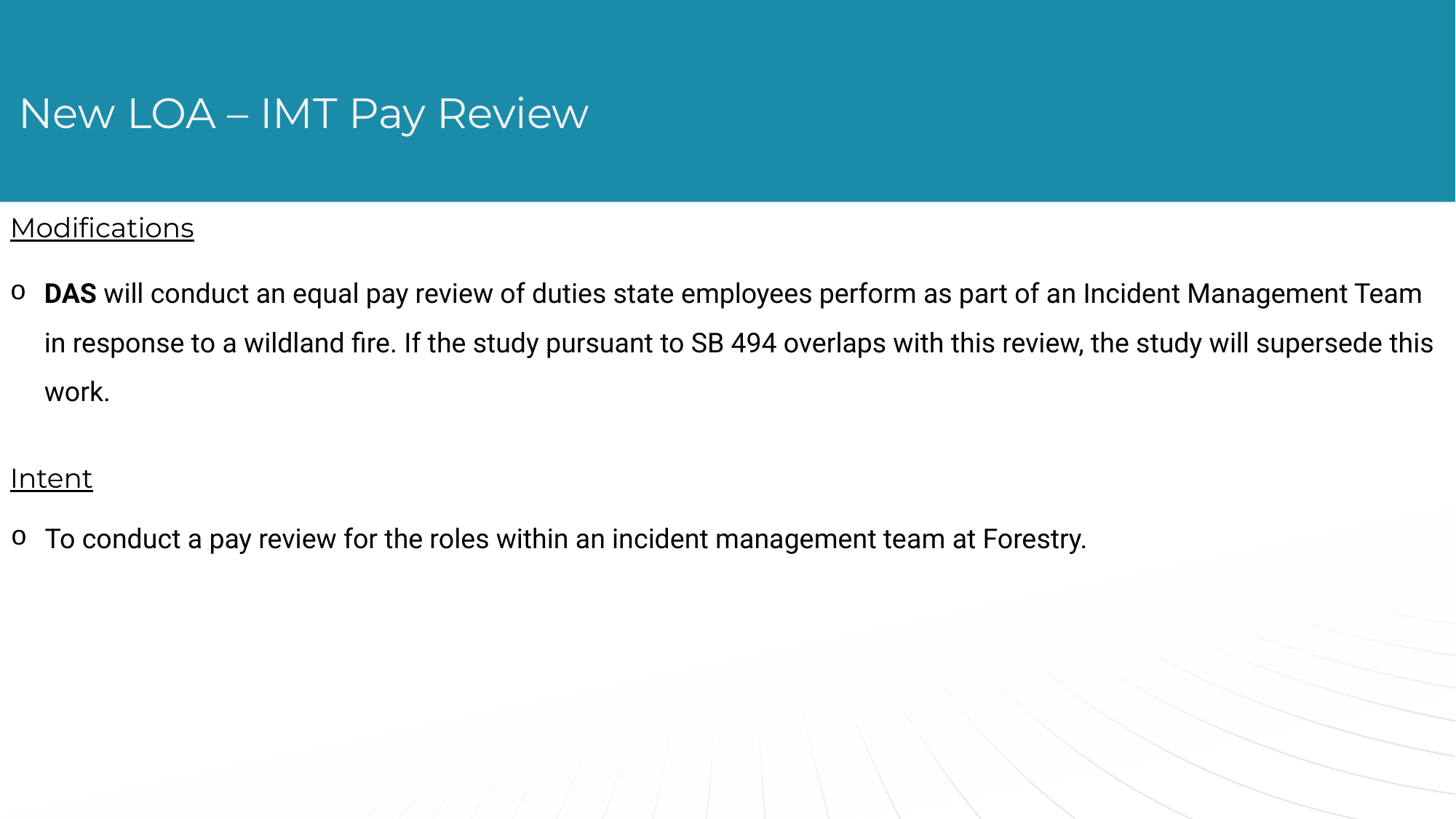

# New LOA – IMT Pay Review
Modifications
DAS will conduct an equal pay review of duties state employees perform as part of an Incident Management Team in response to a wildland fire. If the study pursuant to SB 494 overlaps with this review, the study will supersede this work.
Intent
To conduct a pay review for the roles within an incident management team at Forestry.